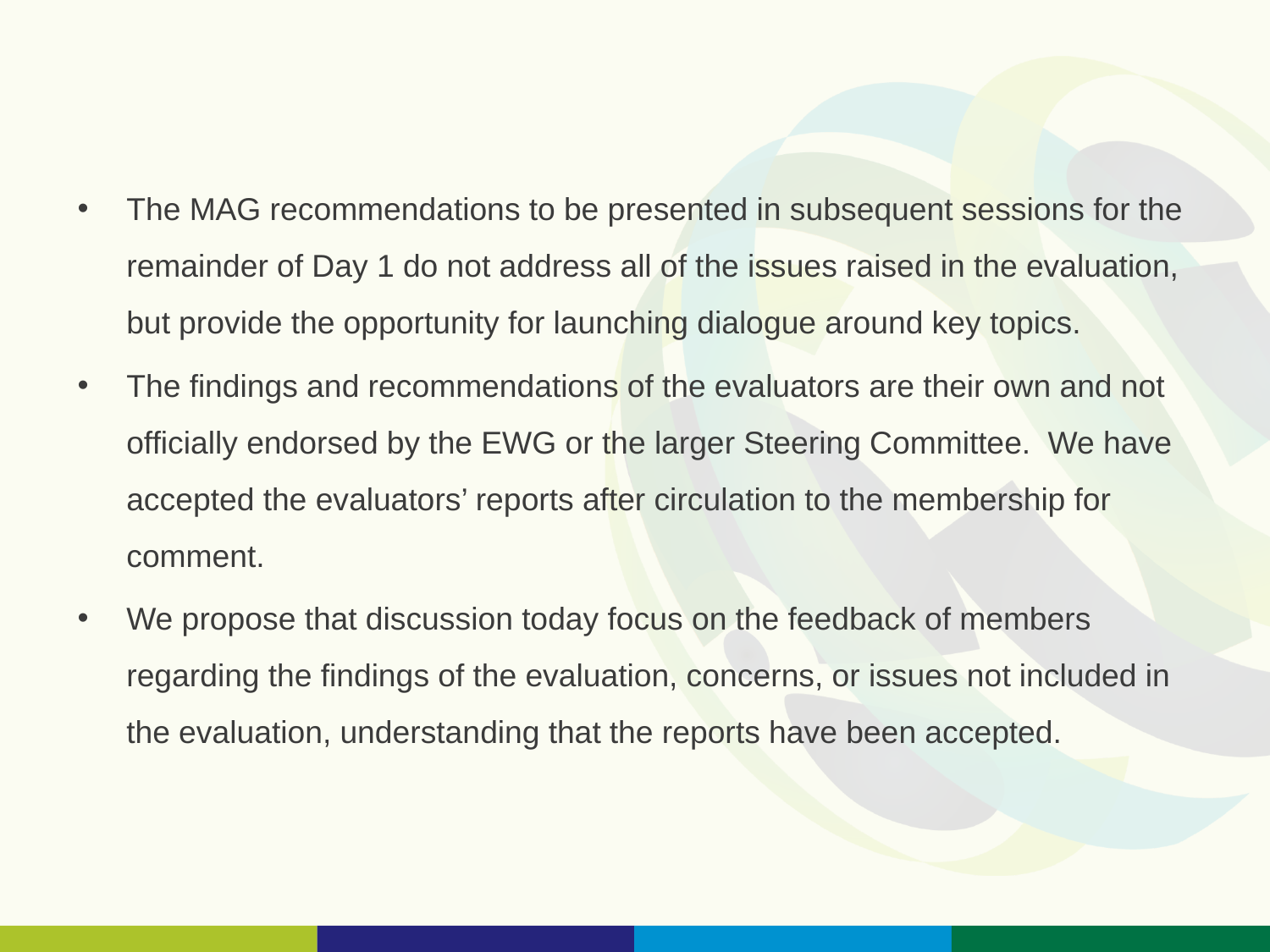

The MAG recommendations to be presented in subsequent sessions for the remainder of Day 1 do not address all of the issues raised in the evaluation, but provide the opportunity for launching dialogue around key topics.
The findings and recommendations of the evaluators are their own and not officially endorsed by the EWG or the larger Steering Committee.  We have accepted the evaluators’ reports after circulation to the membership for comment.
We propose that discussion today focus on the feedback of members regarding the findings of the evaluation, concerns, or issues not included in the evaluation, understanding that the reports have been accepted.